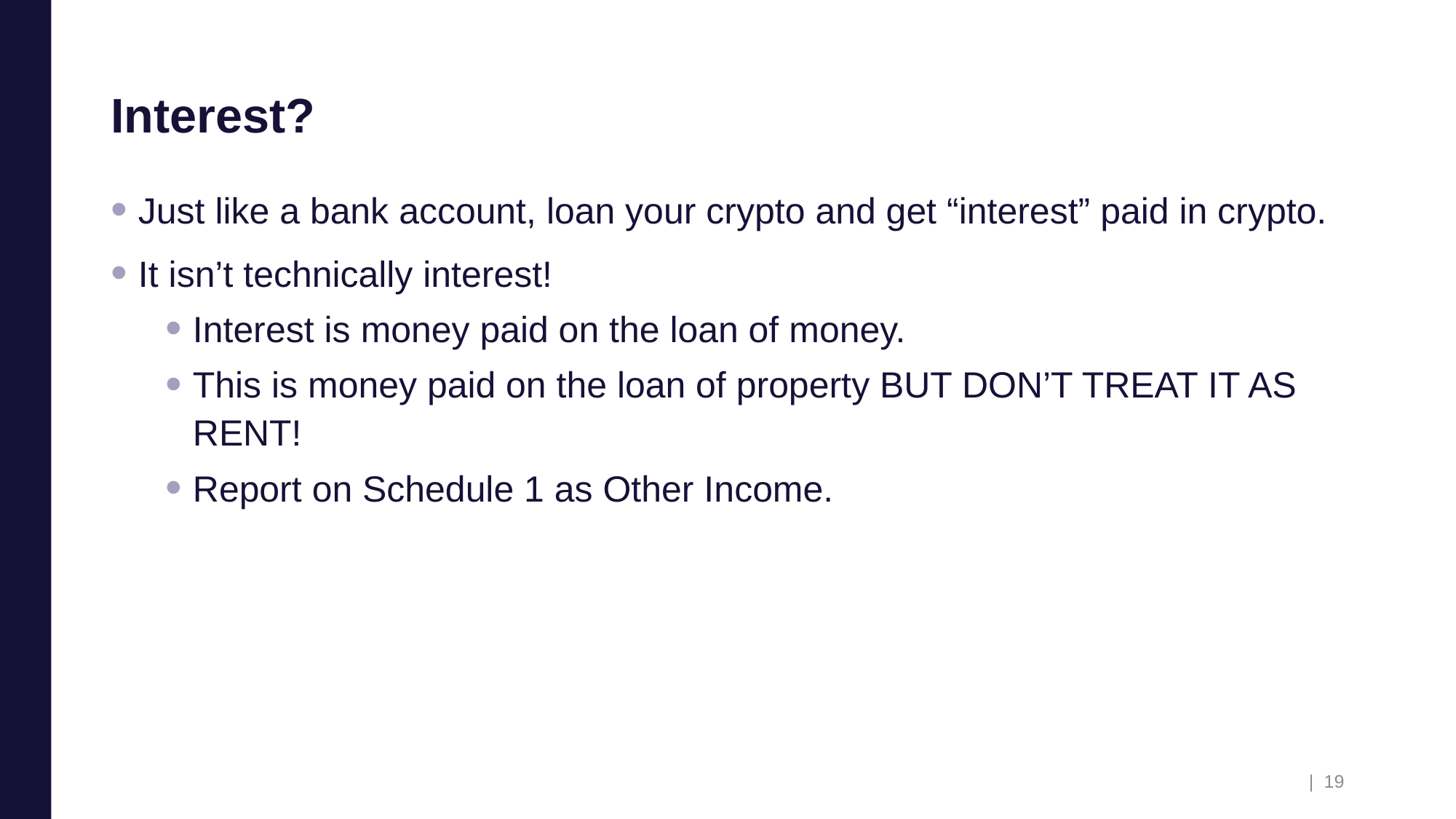

# Interest?
Just like a bank account, loan your crypto and get “interest” paid in crypto.
It isn’t technically interest!
Interest is money paid on the loan of money.
This is money paid on the loan of property BUT DON’T TREAT IT AS RENT!
Report on Schedule 1 as Other Income.

|  19